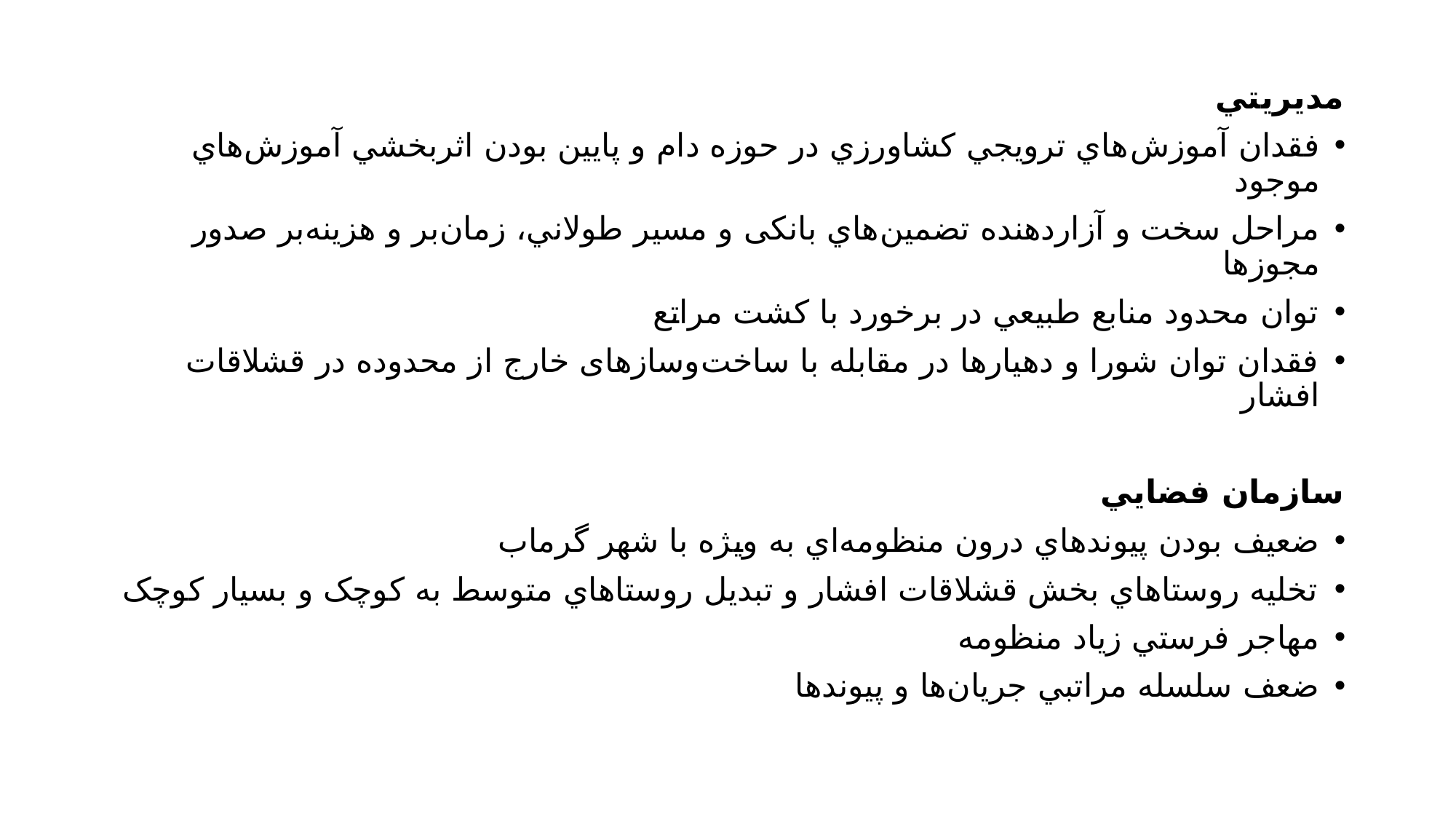

مديريتي
فقدان آموزش‌هاي ترويجي کشاورزي در حوزه دام و پايين بودن اثربخشي آموزش‌هاي موجود
مراحل سخت و آزاردهنده تضمين‌هاي بانکی و مسير طولاني، زمان‌بر و هزينه‌بر صدور مجوزها
توان محدود منابع طبيعي در برخورد با کشت مراتع
فقدان توان شورا و دهيارها در مقابله با ساخت‌وسازهای خارج از محدوده در قشلاقات افشار

سازمان فضايي
ضعيف بودن پيوندهاي درون منظومه‌اي به ويژه با شهر گرماب
تخليه روستاهاي بخش قشلاقات افشار و تبديل روستاهاي متوسط به کوچک و بسيار کوچک
مهاجر فرستي زياد منظومه
ضعف سلسله مراتبي جريان‌ها و پيوندها